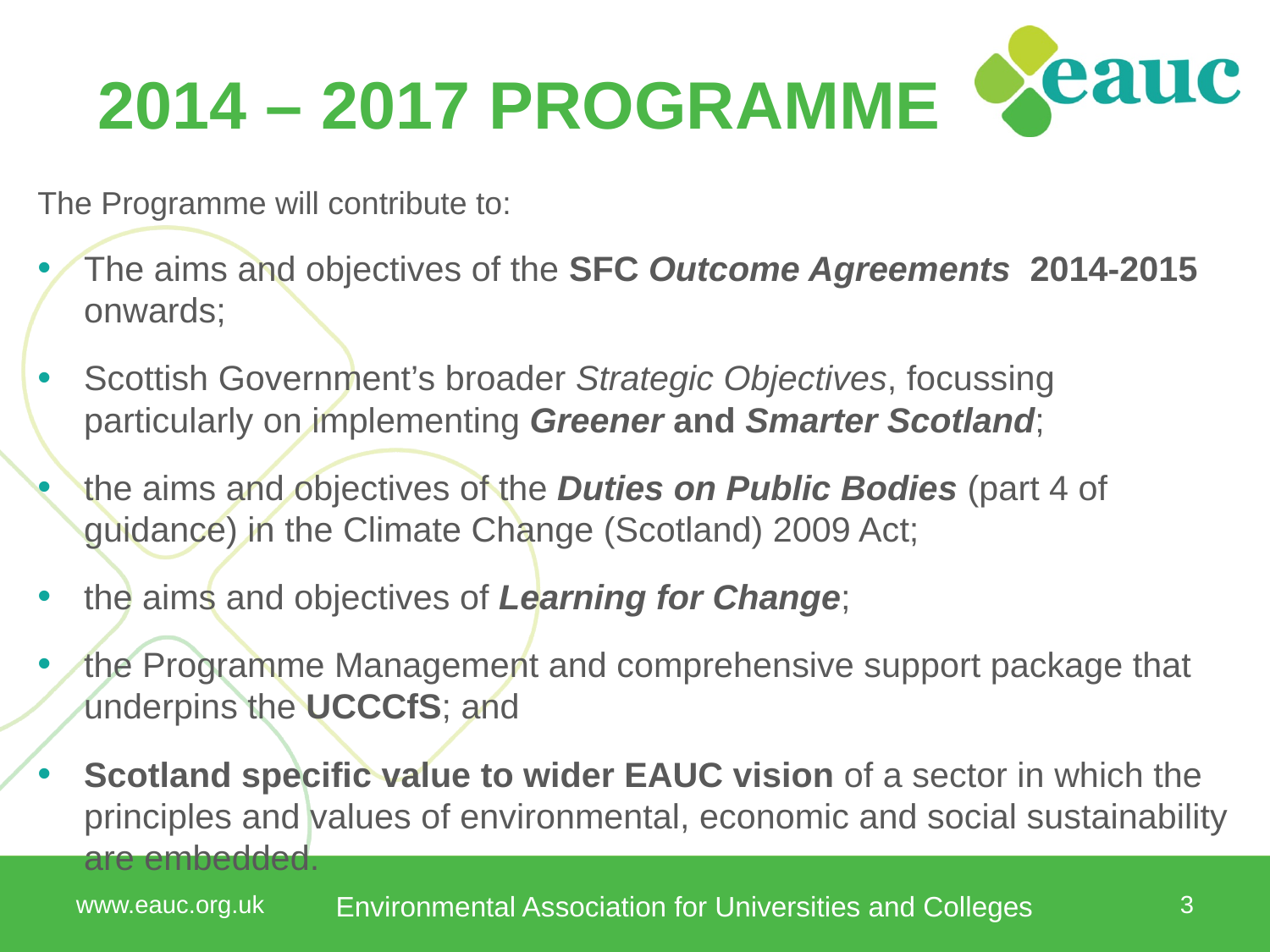

# 2014 – 2017 PROGRAMME
The Programme will contribute to:
The aims and objectives of the SFC Outcome Agreements  2014-2015 onwards;
Scottish Government’s broader Strategic Objectives, focussing particularly on implementing Greener and Smarter Scotland;
the aims and objectives of the Duties on Public Bodies (part 4 of guidance) in the Climate Change (Scotland) 2009 Act;
the aims and objectives of Learning for Change;
the Programme Management and comprehensive support package that underpins the UCCCfS; and
Scotland specific value to wider EAUC vision of a sector in which the principles and values of environmental, economic and social sustainability are embedded.